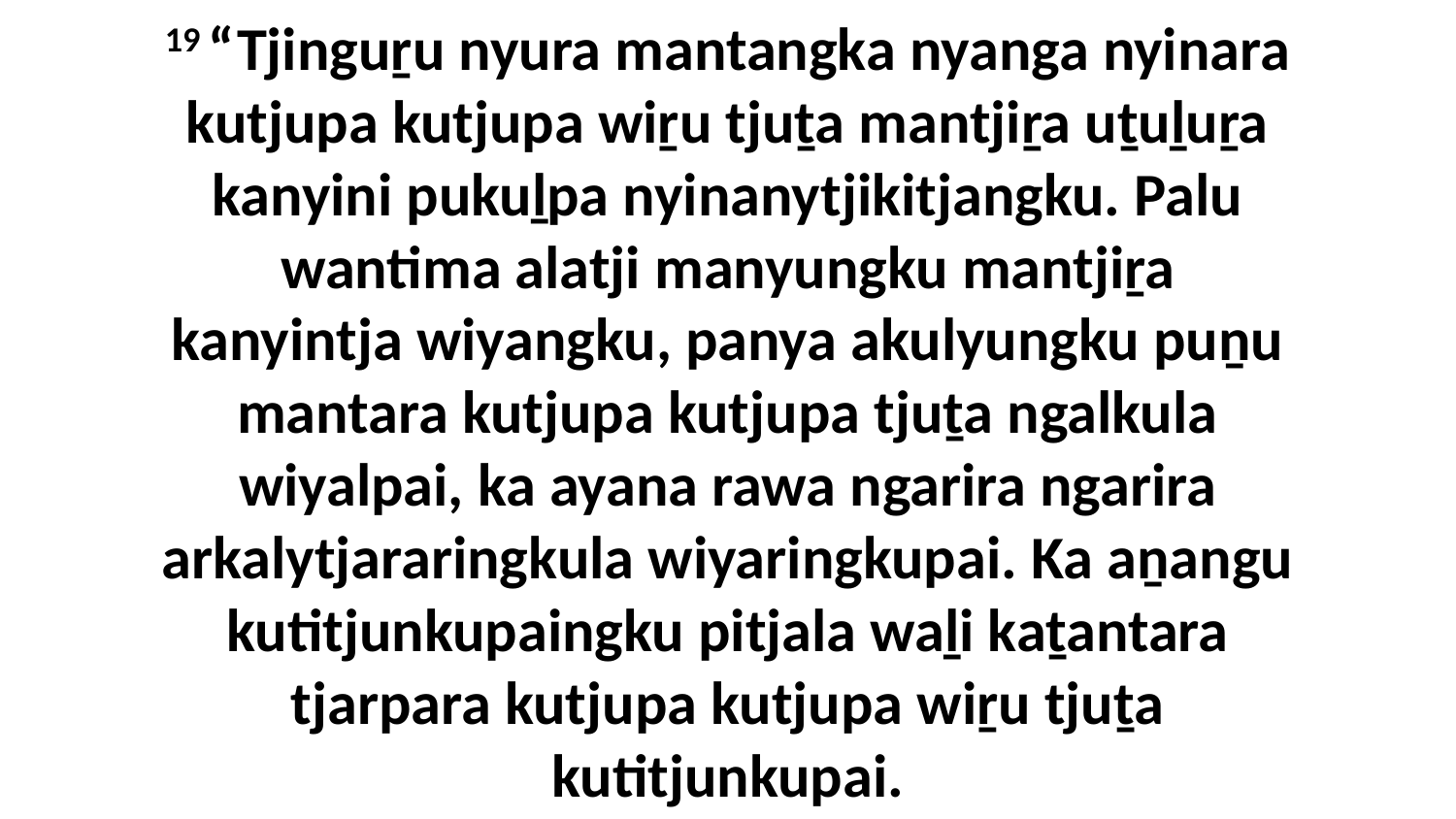

19 “Tjinguṟu nyura mantangka nyanga nyinara kutjupa kutjupa wiṟu tjuṯa mantjiṟa uṯuḻuṟa kanyini pukuḻpa nyinanytjikitjangku. Palu wantima alatji manyungku mantjiṟa kanyintja wiyangku, panya akulyungku puṉu mantara kutjupa kutjupa tjuṯa ngalkula wiyalpai, ka ayana rawa ngarira ngarira arkalytjararingkula wiyaringkupai. Ka aṉangu kutitjunkupaingku pitjala waḻi kaṯantara tjarpara kutjupa kutjupa wiṟu tjuṯa kutitjunkupai.